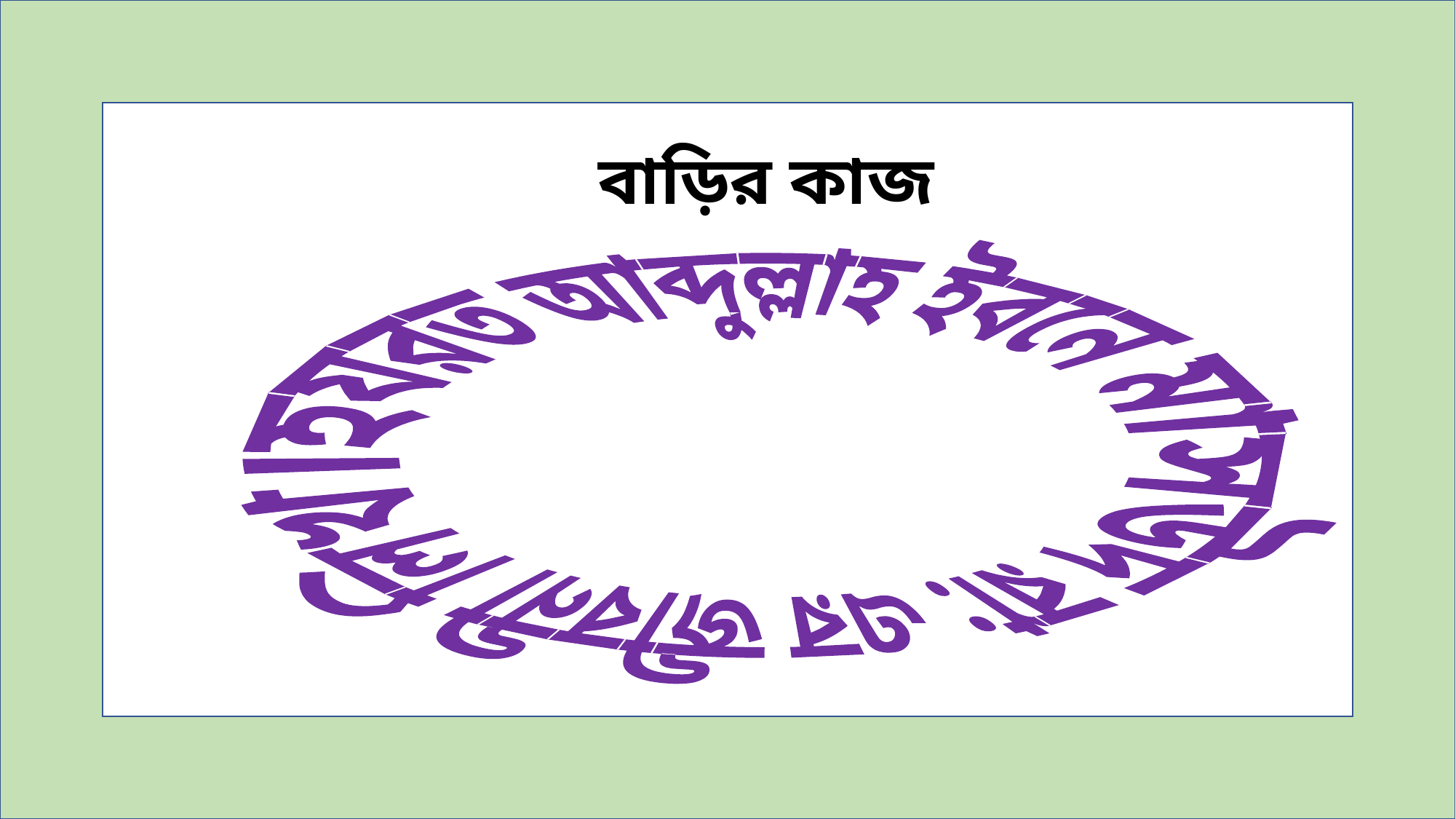

বাড়ির কাজ
 হযরত আব্দুল্লাহ ইবনে মাসউদ রা: এর জীবনী লিখ।